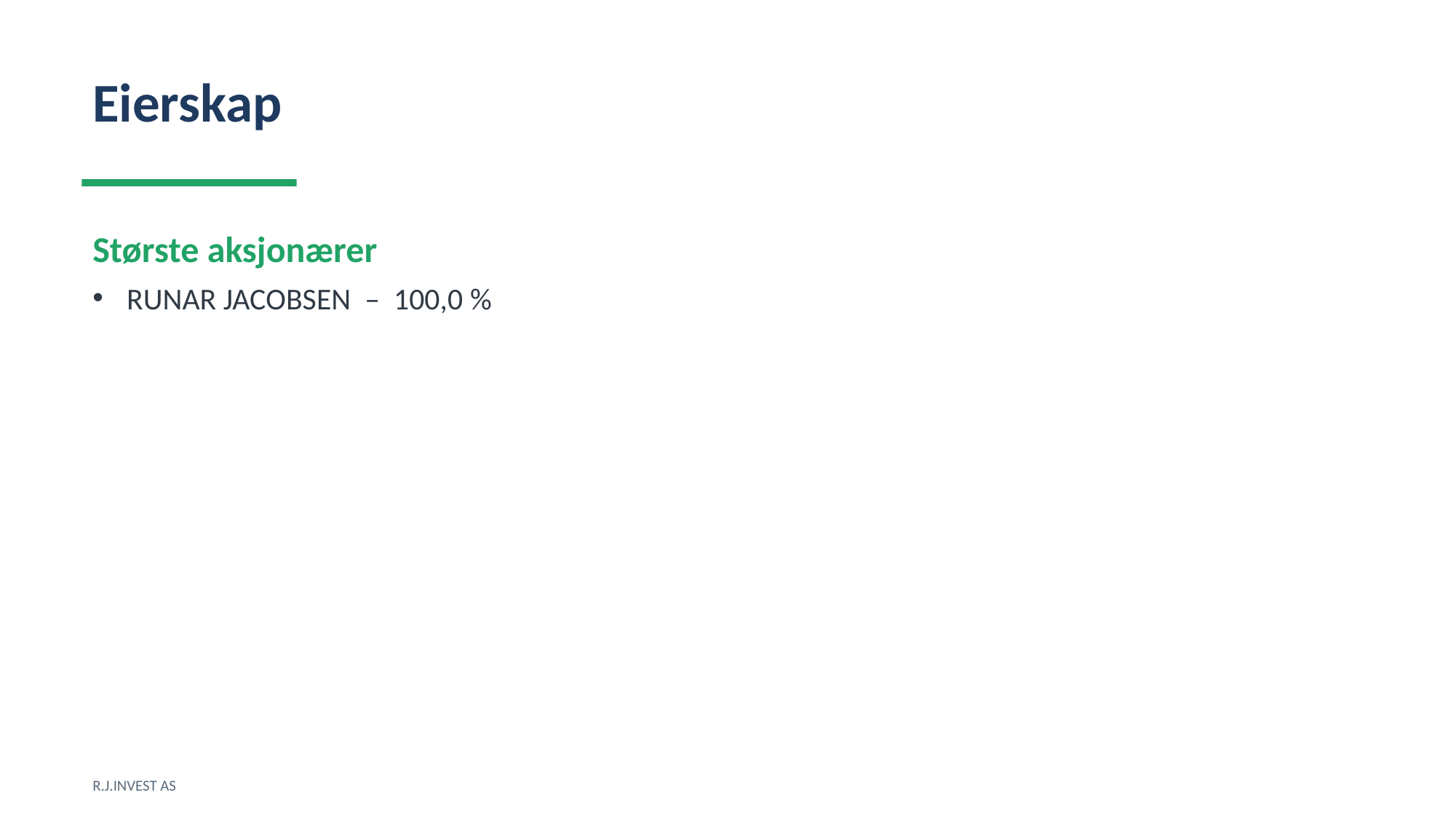

Eierskap

Største aksjonærer
RUNAR JACOBSEN  –  100,0 %
R.J.INVEST AS